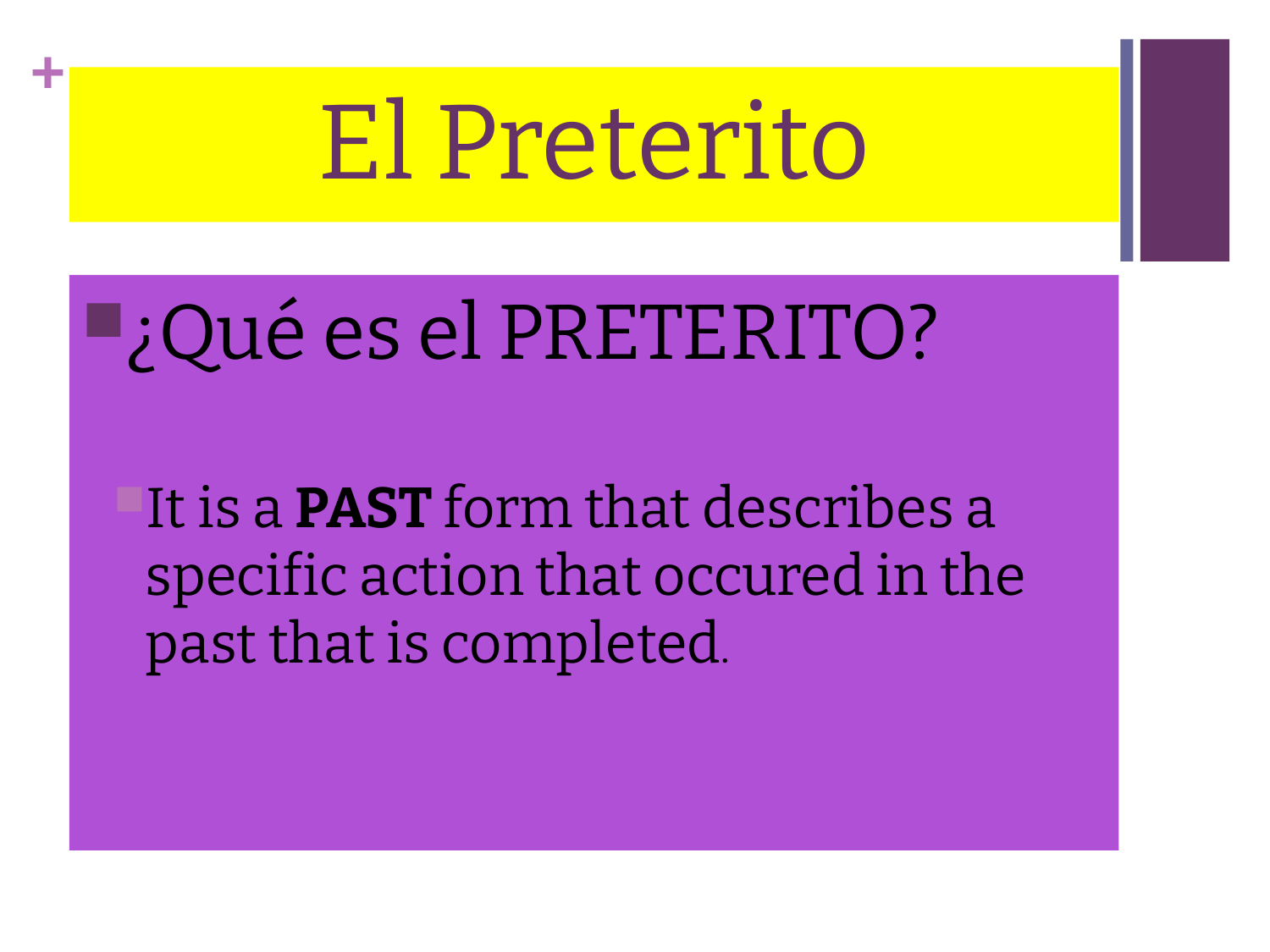

# El Preterito
¿Qué es el PRETERITO?

It is a PAST form that describes a specific action that occured in the past that is completed.